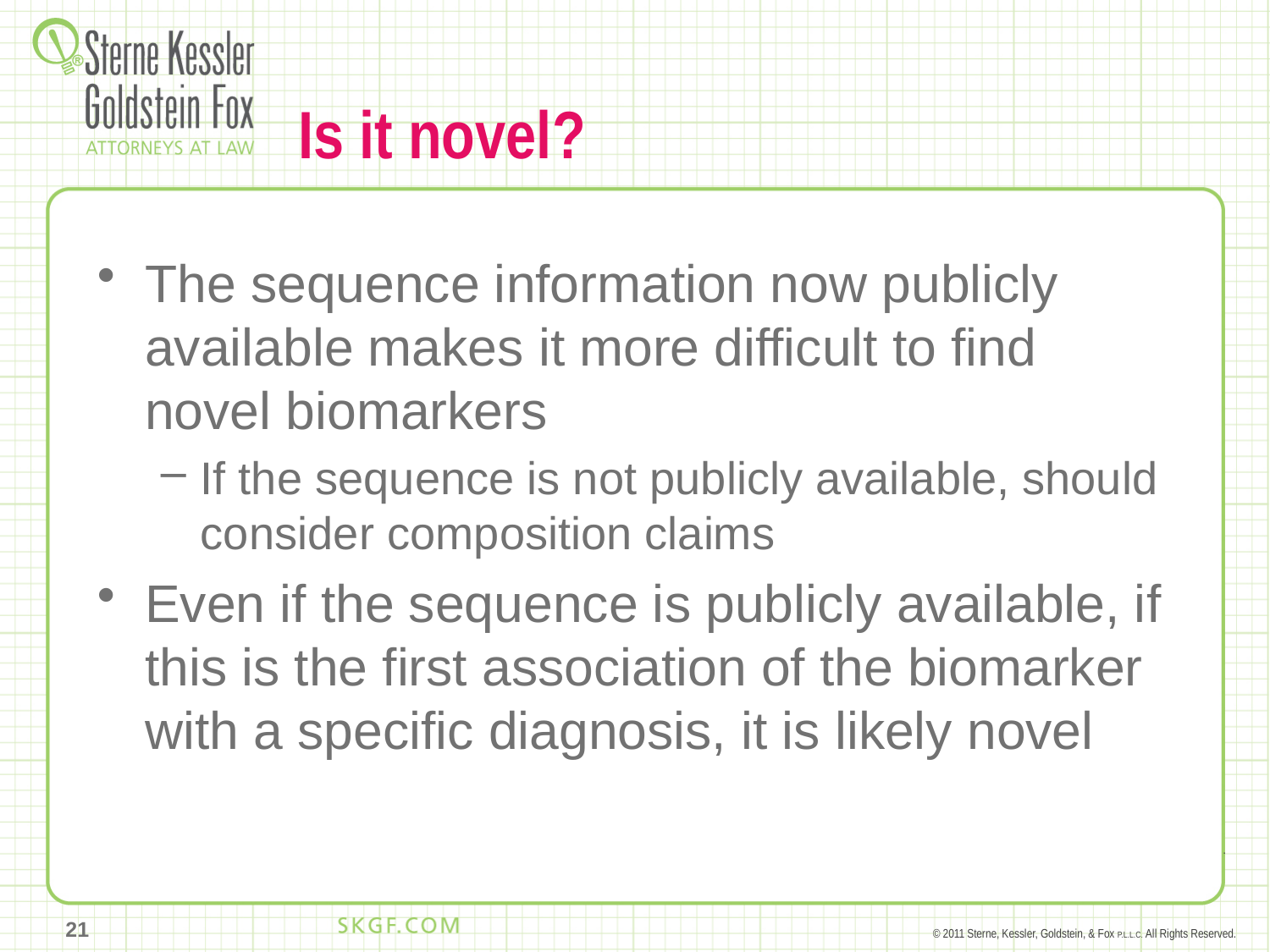

# Is it novel?
The sequence information now publicly available makes it more difficult to find novel biomarkers
If the sequence is not publicly available, should consider composition claims
Even if the sequence is publicly available, if this is the first association of the biomarker with a specific diagnosis, it is likely novel
21